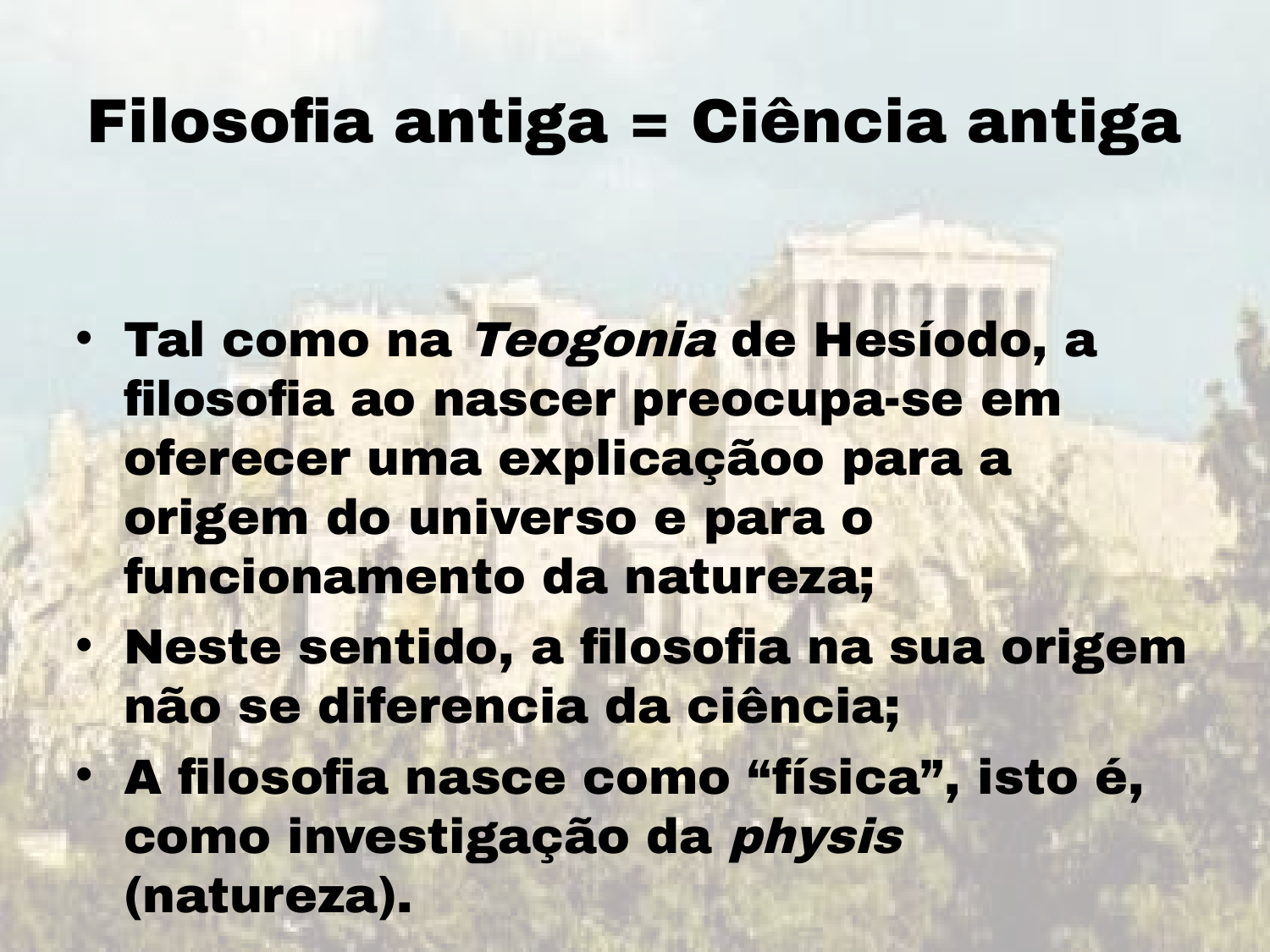

Filosofia antiga = Ciência antiga

Tal como na Teogonia de Hesíodo, a filosofia ao nascer preocupa-se em oferecer uma explicaçãoo para a origem do universo e para o funcionamento da natureza;
Neste sentido, a filosofia na sua origem não se diferencia da ciência;
A filosofia nasce como “física”, isto é, como investigação da physis (natureza).